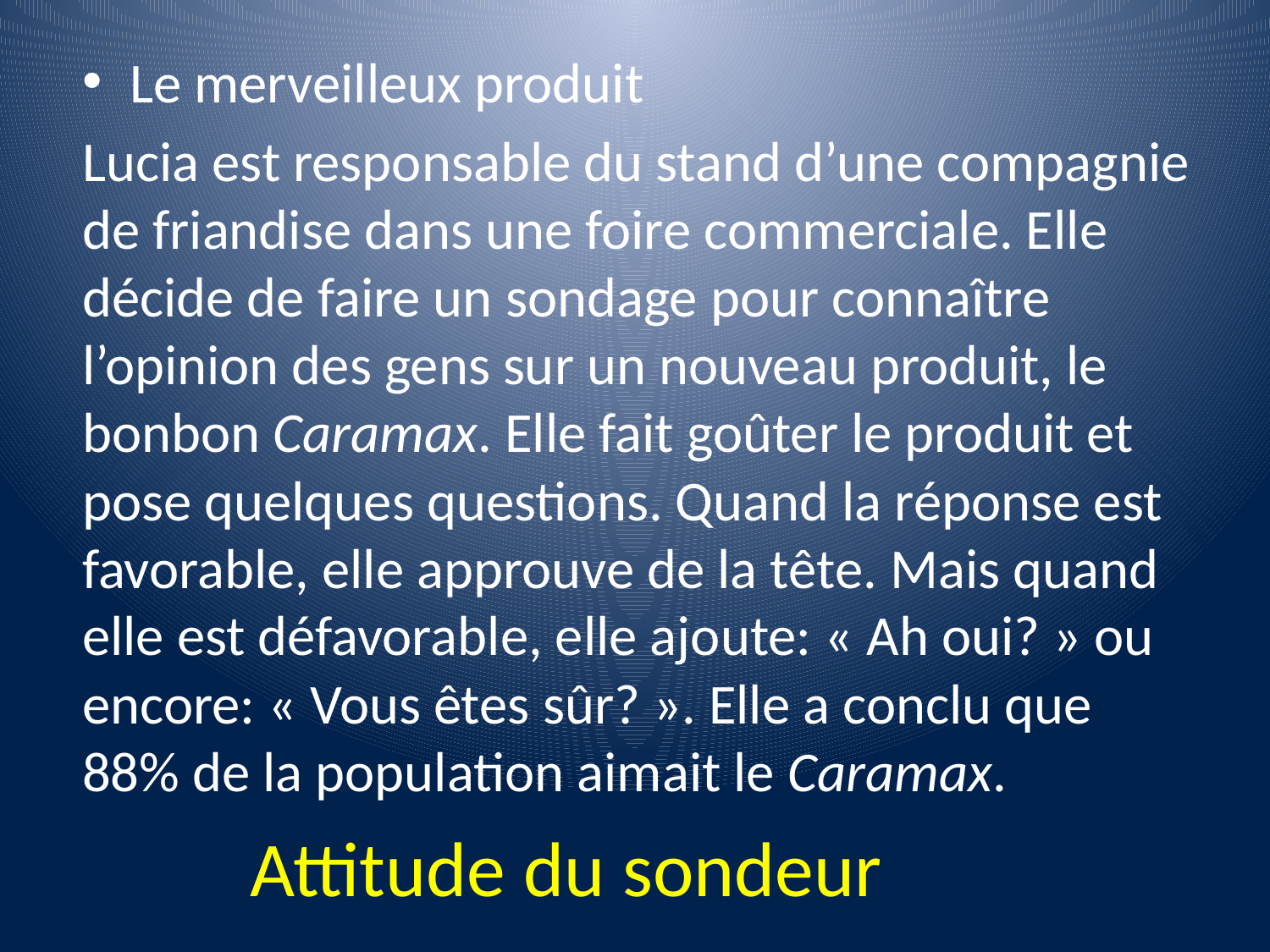

Le merveilleux produit
Lucia est responsable du stand d’une compagnie de friandise dans une foire commerciale. Elle décide de faire un sondage pour connaître l’opinion des gens sur un nouveau produit, le bonbon Caramax. Elle fait goûter le produit et pose quelques questions. Quand la réponse est favorable, elle approuve de la tête. Mais quand elle est défavorable, elle ajoute: « Ah oui? » ou encore: « Vous êtes sûr? ». Elle a conclu que 88% de la population aimait le Caramax.
Attitude du sondeur